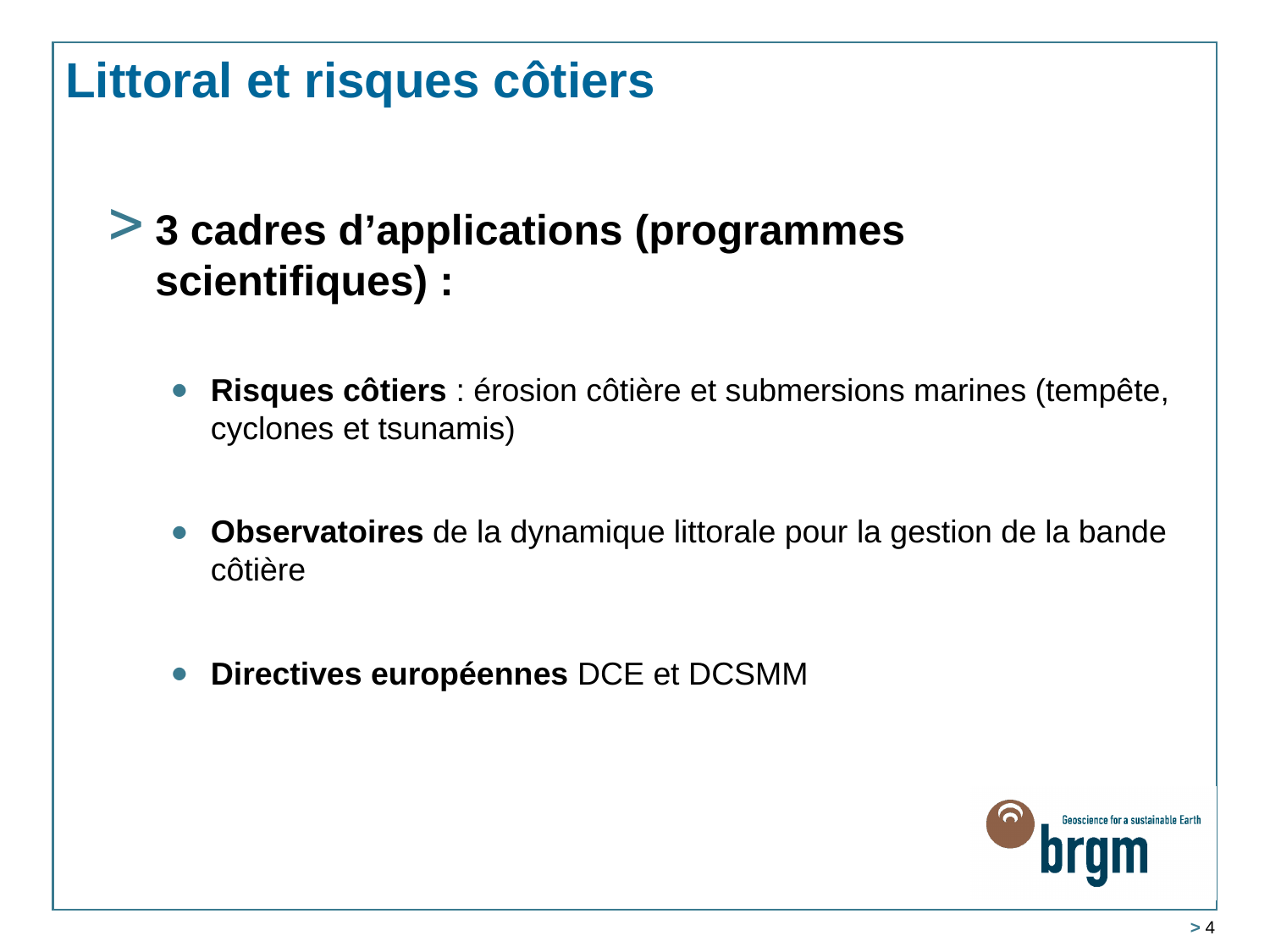

# Littoral et risques côtiers
3 cadres d’applications (programmes scientifiques) :

Risques côtiers : érosion côtière et submersions marines (tempête, cyclones et tsunamis)

Observatoires de la dynamique littorale pour la gestion de la bande côtière

Directives européennes DCE et DCSMM

 > 4